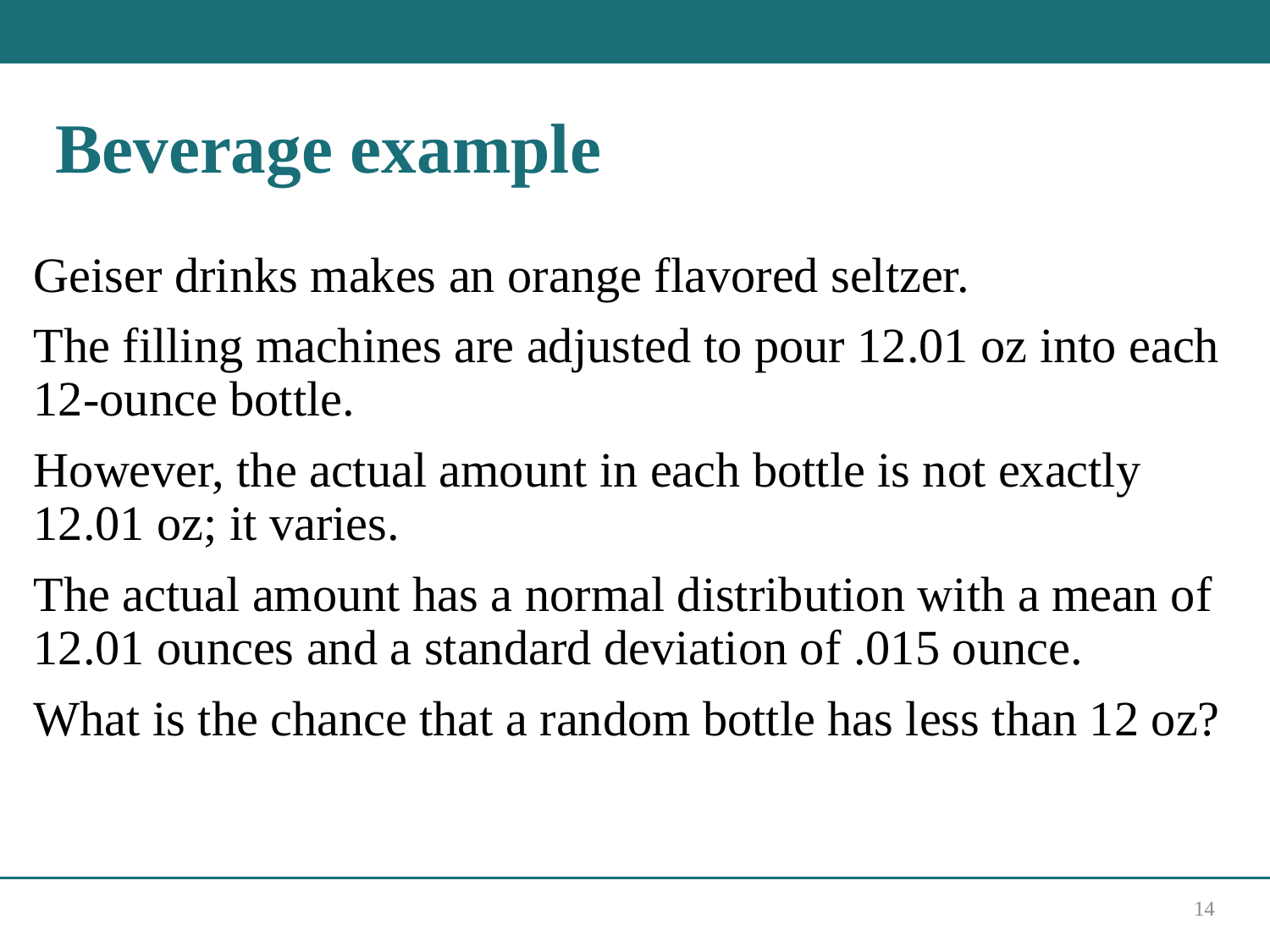

# Beverage example
Geiser drinks makes an orange flavored seltzer.
The filling machines are adjusted to pour 12.01 oz into each 12-ounce bottle.
However, the actual amount in each bottle is not exactly 12.01 oz; it varies.
The actual amount has a normal distribution with a mean of 12.01 ounces and a standard deviation of .015 ounce.
What is the chance that a random bottle has less than 12 oz?
14